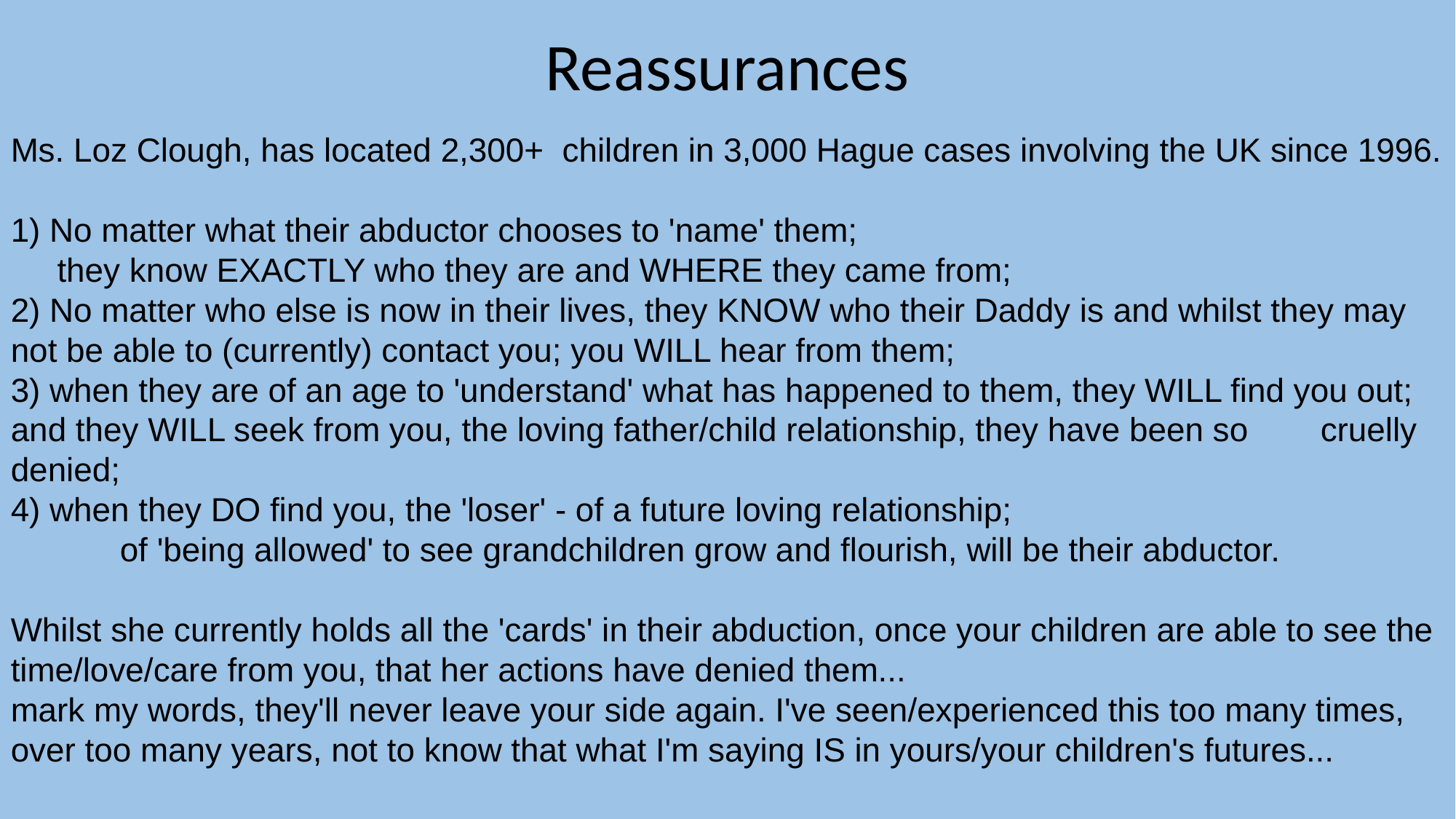

Reassurances
Ms. Loz Clough, has located 2,300+  children in 3,000 Hague cases involving the UK since 1996.
1) No matter what their abductor chooses to 'name' them;
     they know EXACTLY who they are and WHERE they came from;
2) No matter who else is now in their lives, they KNOW who their Daddy is and whilst they may 	not be able to (currently) contact you; you WILL hear from them;
3) when they are of an age to 'understand' what has happened to them, they WILL find you out; 	and they WILL seek from you, the loving father/child relationship, they have been so 	cruelly denied;
4) when they DO find you, the 'loser' - of a future loving relationship;
    	of 'being allowed' to see grandchildren grow and flourish, will be their abductor.
Whilst she currently holds all the 'cards' in their abduction, once your children are able to see the time/love/care from you, that her actions have denied them...
mark my words, they'll never leave your side again. I've seen/experienced this too many times, over too many years, not to know that what I'm saying IS in yours/your children's futures...